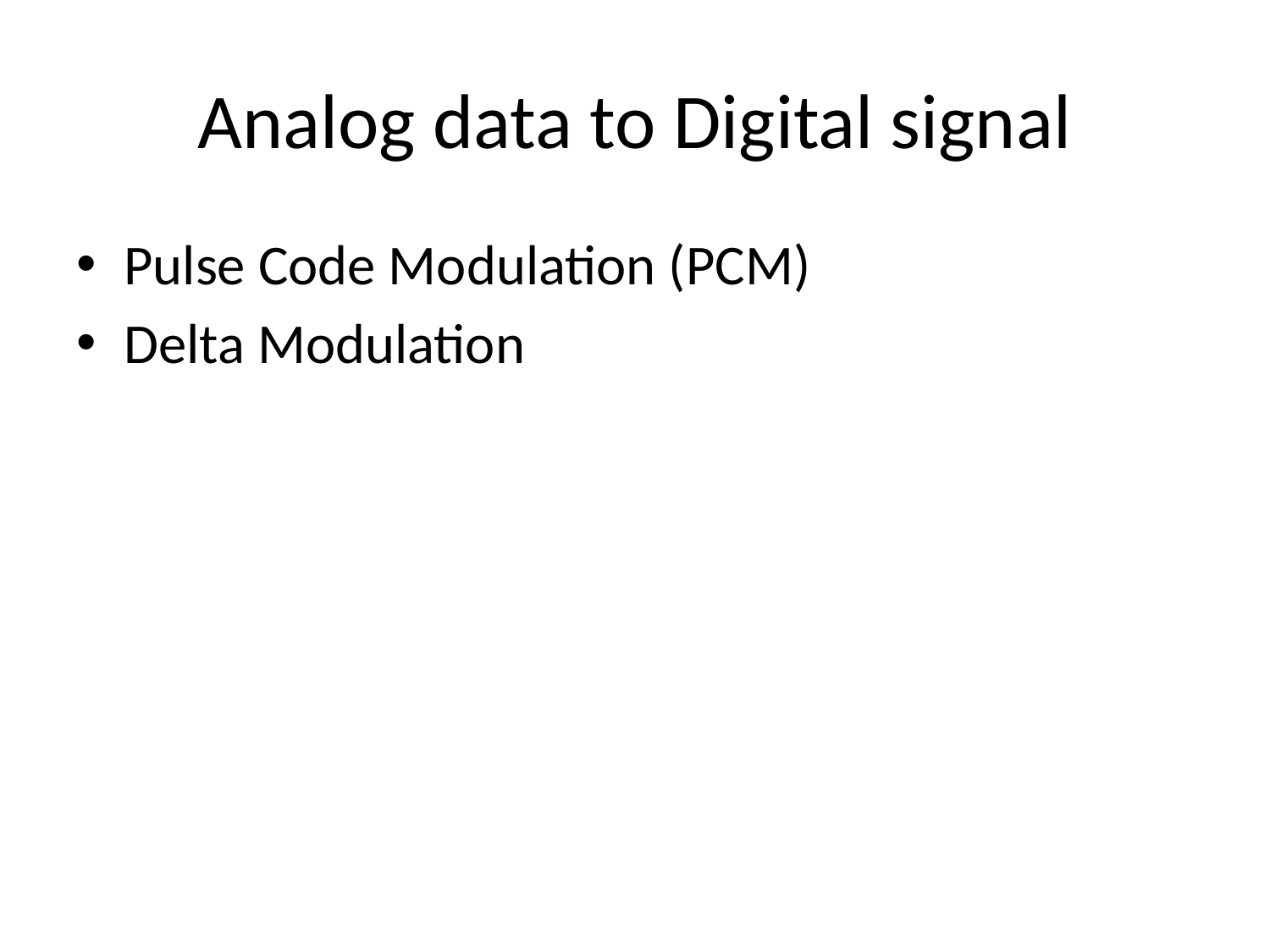

# Analog data to Digital signal
Pulse Code Modulation (PCM)
Delta Modulation